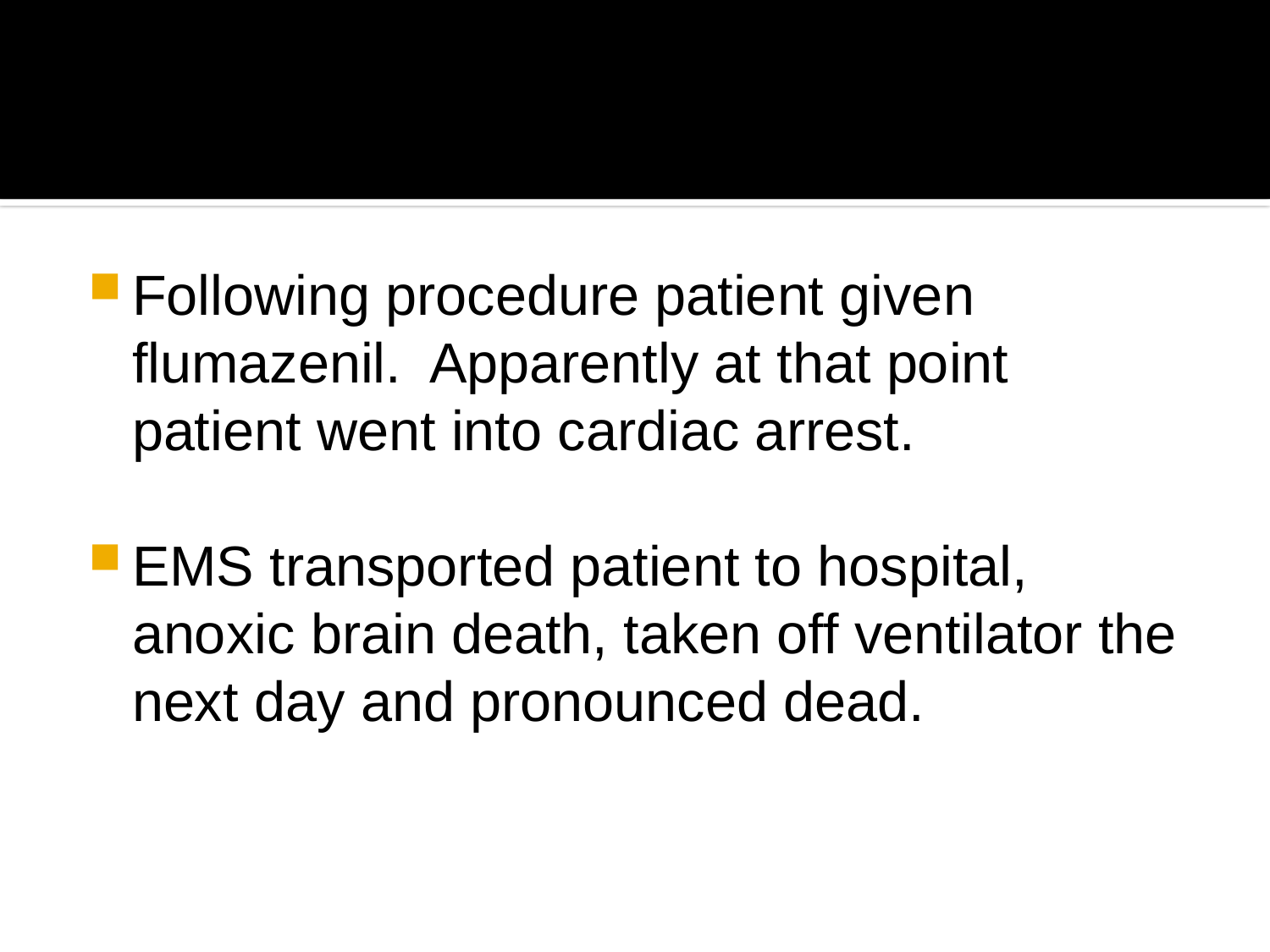

#
Following procedure patient given flumazenil.  Apparently at that point patient went into cardiac arrest.

EMS transported patient to hospital, anoxic brain death, taken off ventilator the next day and pronounced dead.